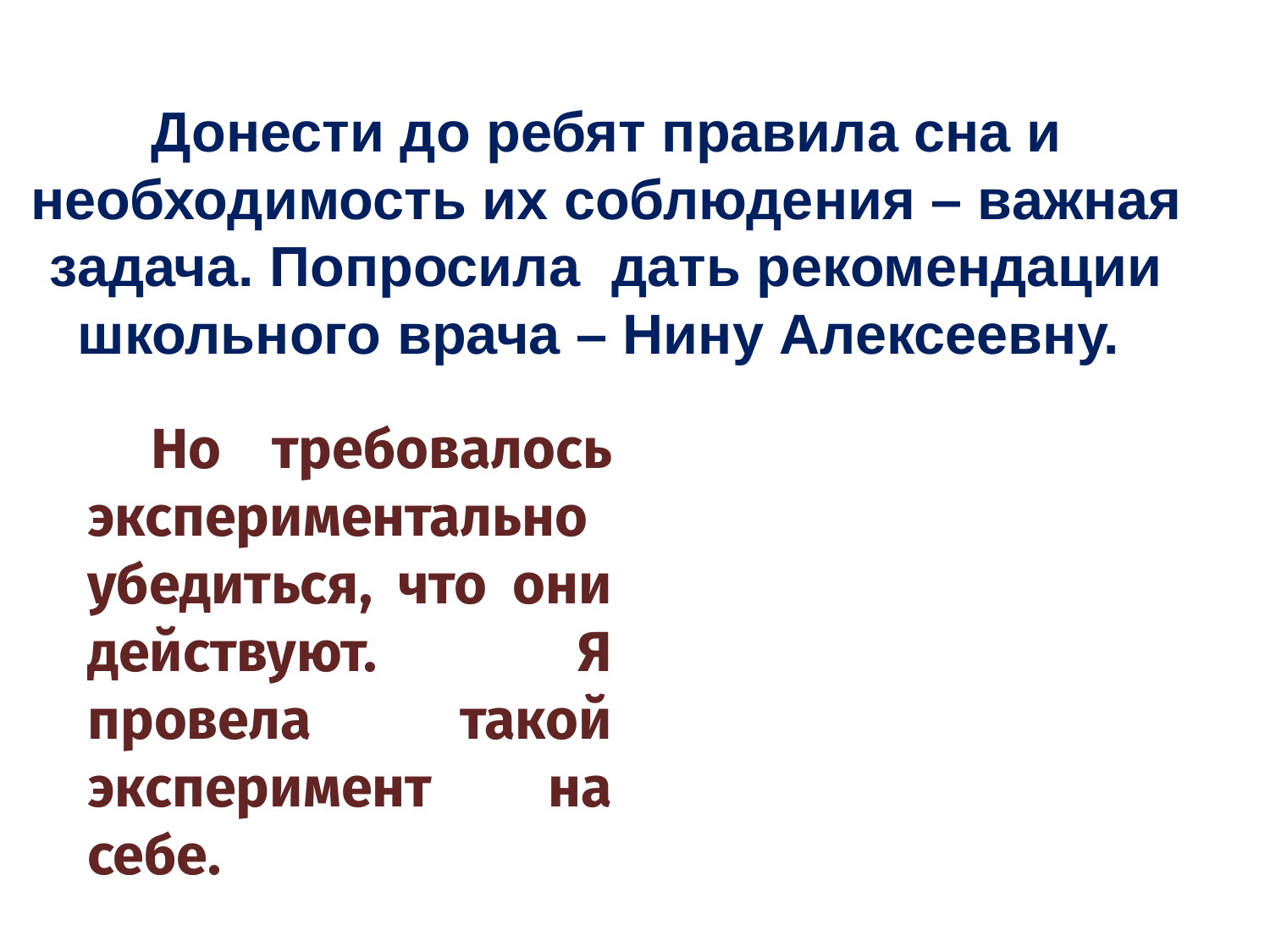

# Донести до ребят правила сна и необходимость их соблюдения – важная задача. Попросила  дать рекомендации школьного врача – Нину Алексеевну.
Но требовалось экспериментально убедиться, что они действуют. Я провела  такой эксперимент на себе.